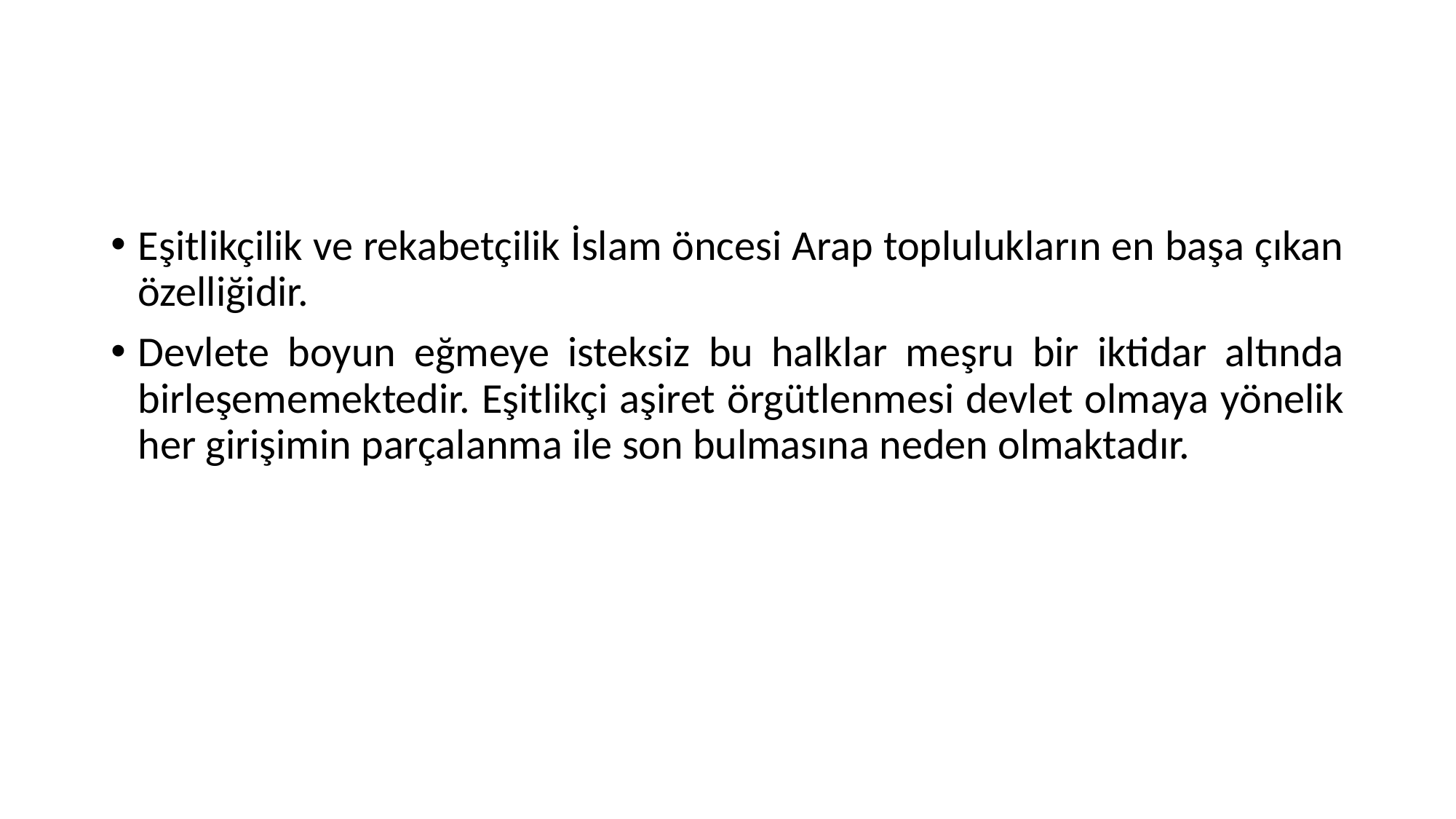

Eşitlikçilik ve rekabetçilik İslam öncesi Arap toplulukların en başa çıkan özelliğidir.
Devlete boyun eğmeye isteksiz bu halklar meşru bir iktidar altında birleşememektedir. Eşitlikçi aşiret örgütlenmesi devlet olmaya yönelik her girişimin parçalanma ile son bulmasına neden olmaktadır.